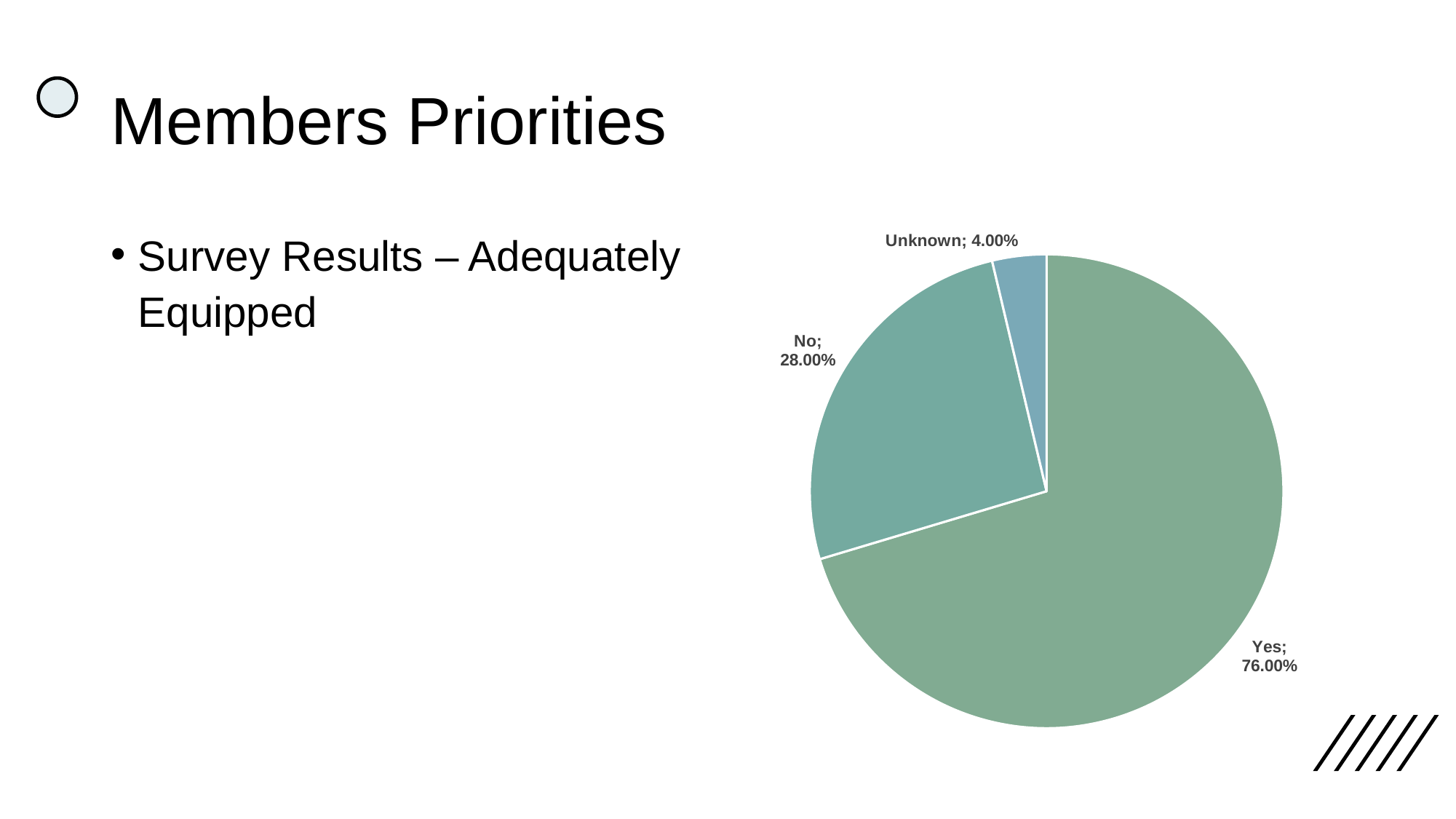

# Members Priorities

### Chart

| Category | Percent |
|---|---|
| Yes | 0.76 |
| No | 0.28 |
| Unknown | 0.04 |
Survey Results – Adequately Equipped

### Chart

| Category |
|---|